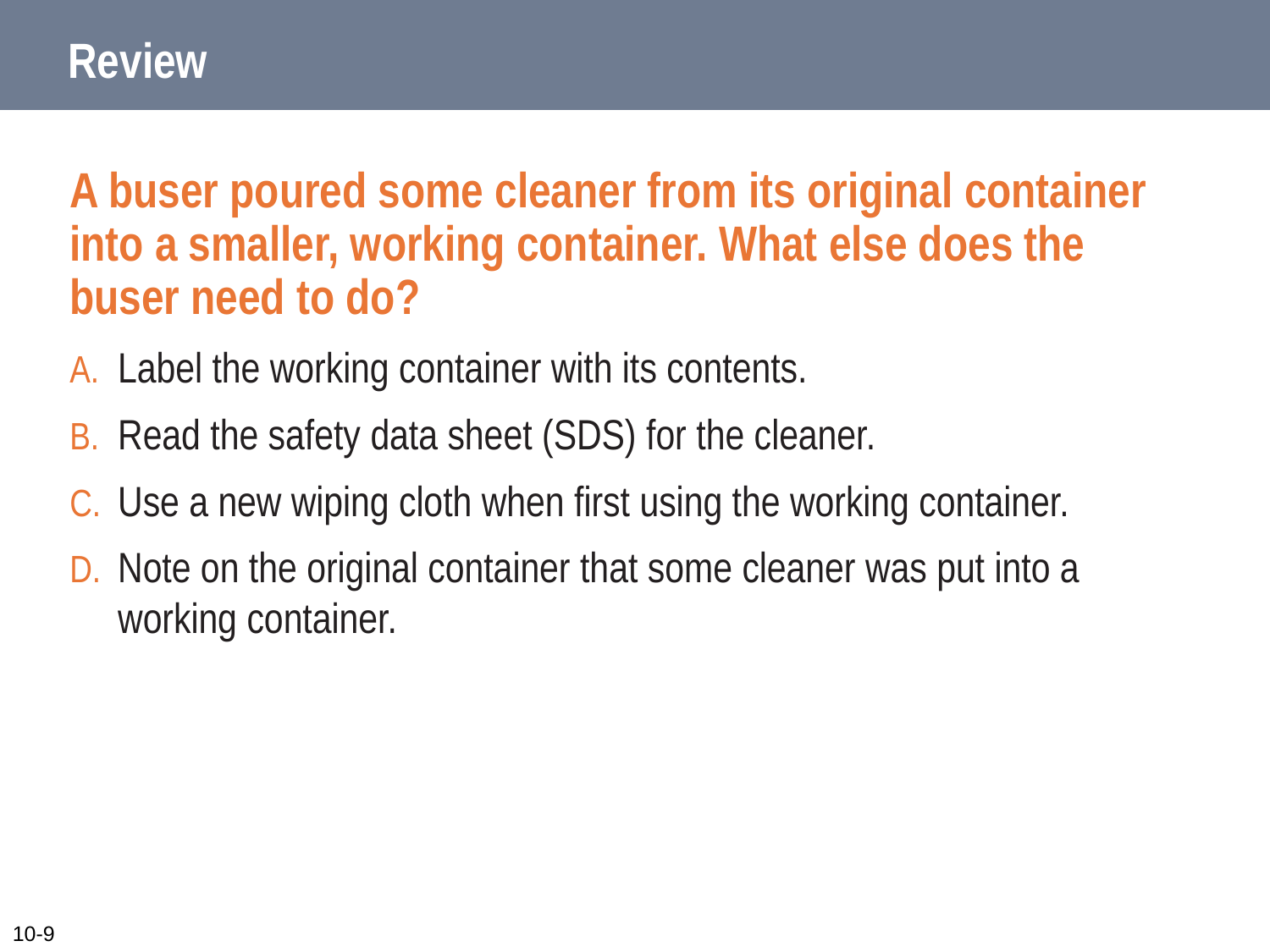

# Review
A buser poured some cleaner from its original container into a smaller, working container. What else does the buser need to do?
Label the working container with its contents.
Read the safety data sheet (SDS) for the cleaner.
Use a new wiping cloth when first using the working container.
Note on the original container that some cleaner was put into a working container.
10-9